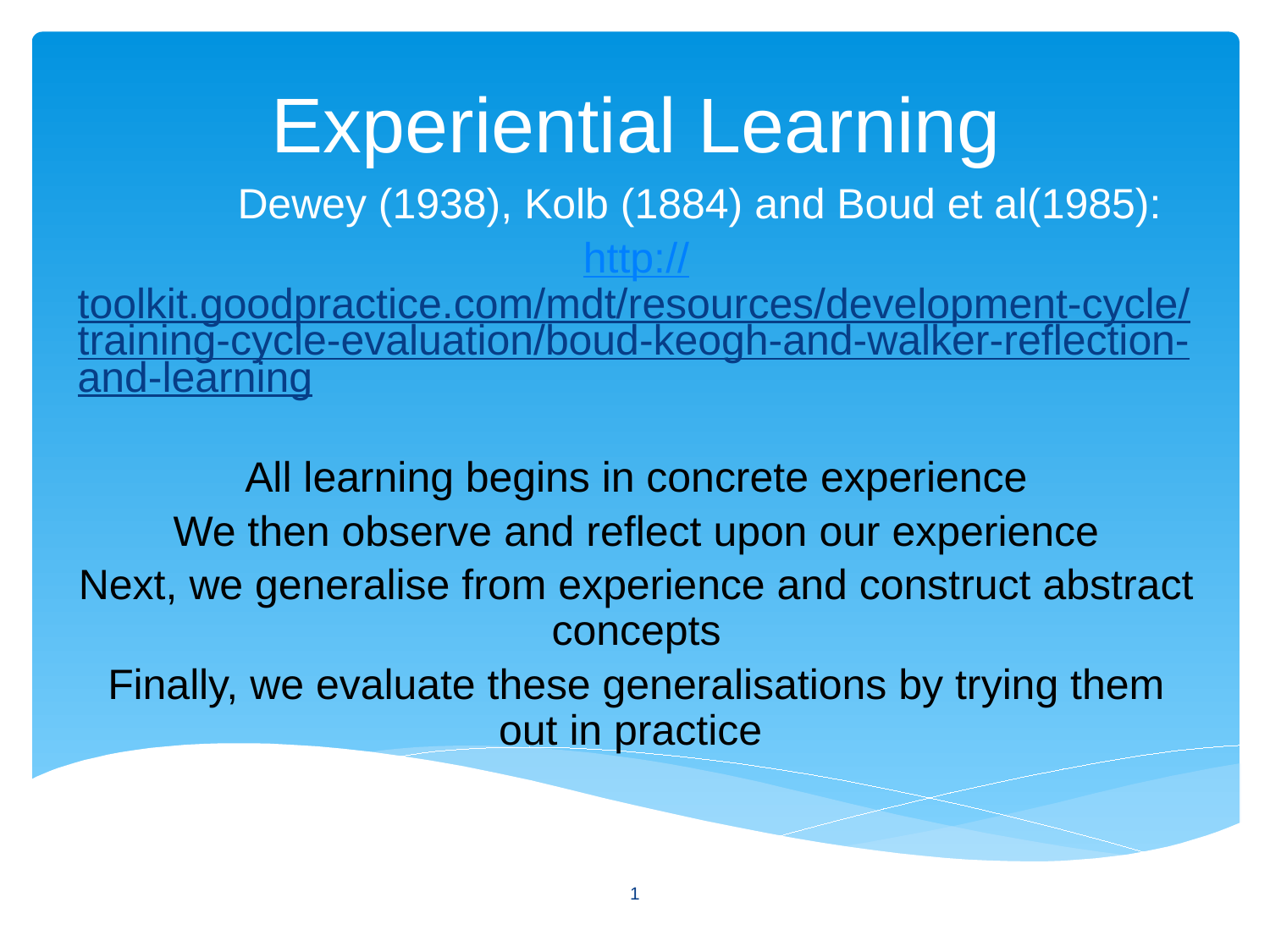

# Experiential Learning
	Dewey (1938), Kolb (1884) and Boud et al(1985):
http://toolkit.goodpractice.com/mdt/resources/development-cycle/training-cycle-evaluation/boud-keogh-and-walker-reflection-and-learning
All learning begins in concrete experience
We then observe and reflect upon our experience
Next, we generalise from experience and construct abstract concepts
Finally, we evaluate these generalisations by trying them out in practice

1